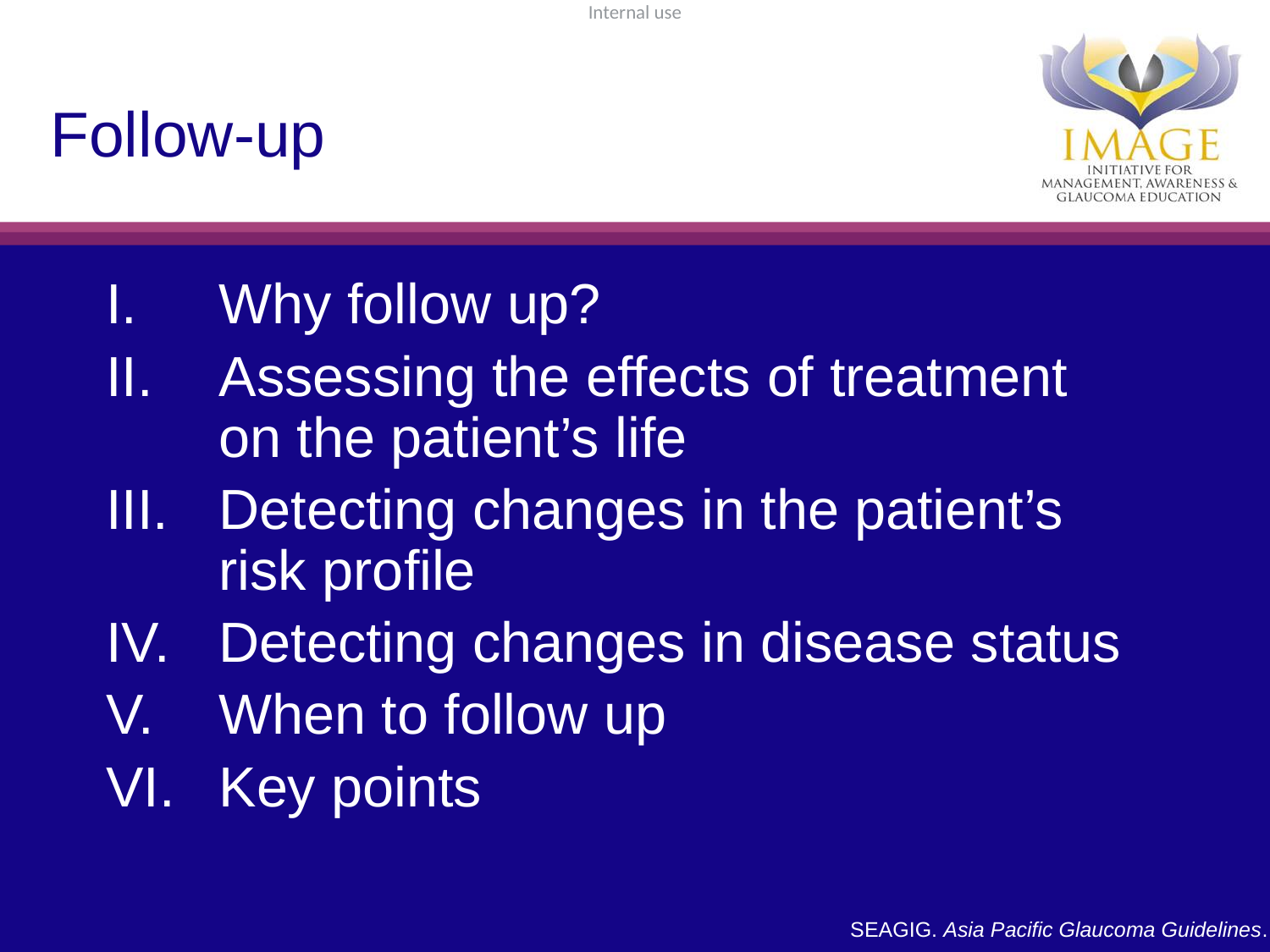

# Follow-up
Why follow up?
Assessing the effects of treatment
on the patient’s life
Detecting changes in the patient’s risk profile
Detecting changes in disease status
When to follow up
Key points
SEAGIG. Asia Pacific Glaucoma Guidelines. 2008.